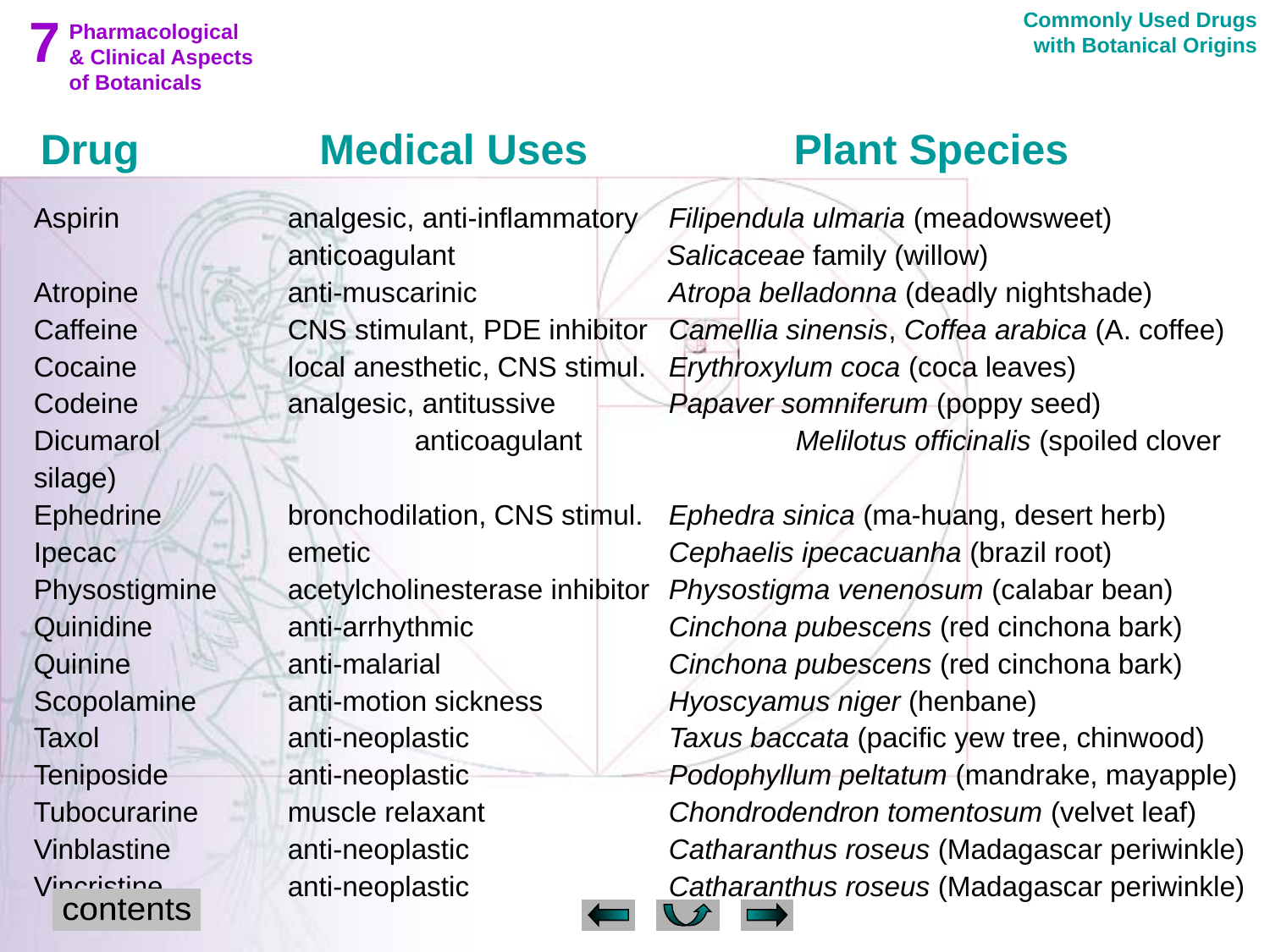

7
      Pharmacological
      & Clinical Aspects
      of Botanicals
Commonly Used Drugs
with Botanical Origins
Drug
Medical Uses
Plant Species
Aspirin		analgesic, anti-inflammatory	Filipendula ulmaria (meadowsweet)
		anticoagulant                           Salicaceae family (willow)
Atropine		anti-muscarinic		Atropa belladonna (deadly nightshade)
Caffeine		CNS stimulant, PDE inhibitor	Camellia sinensis, Coffea arabica (A. coffee)
Cocaine		local anesthetic, CNS stimul.	Erythroxylum coca (coca leaves)
Codeine		analgesic, antitussive	Papaver somniferum (poppy seed)
Dicumarol		anticoagulant		Melilotus officinalis (spoiled clover silage)
Ephedrine	bronchodilation, CNS stimul.	Ephedra sinica (ma-huang, desert herb)
Ipecac		emetic			Cephaelis ipecacuanha (brazil root)
Physostigmine	acetylcholinesterase inhibitor	Physostigma venenosum (calabar bean)
Quinidine		anti-arrhythmic		Cinchona pubescens (red cinchona bark)
Quinine		anti-malarial		Cinchona pubescens (red cinchona bark)
Scopolamine	anti-motion sickness	Hyoscyamus niger (henbane)
Taxol		anti-neoplastic		Taxus baccata (pacific yew tree, chinwood)
Teniposide	anti-neoplastic		Podophyllum peltatum (mandrake, mayapple)
Tubocurarine	muscle relaxant		Chondrodendron tomentosum (velvet leaf)
Vinblastine	anti-neoplastic		Catharanthus roseus (Madagascar periwinkle)
Vincristine 	anti-neoplastic		Catharanthus roseus (Madagascar periwinkle)

contents